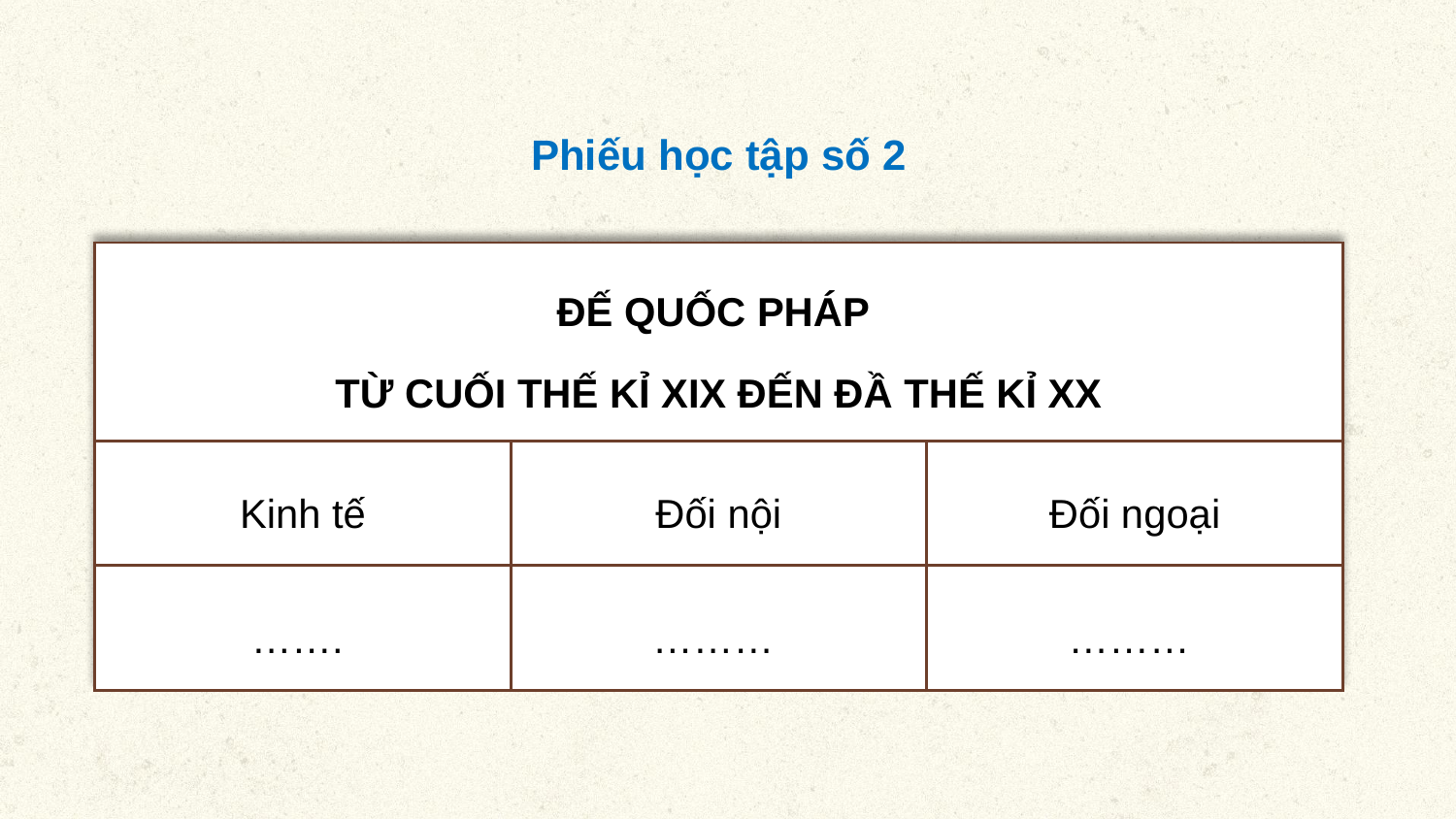

Phiếu học tập số 2
| ĐẾ QUỐC PHÁP TỪ CUỐI THẾ KỈ XIX ĐẾN ĐẦ THẾ KỈ XX |  |  |
| --- | --- | --- |
| Kinh tế | Đối nội | Đối ngoại |
| ……. | ……… | ……… |